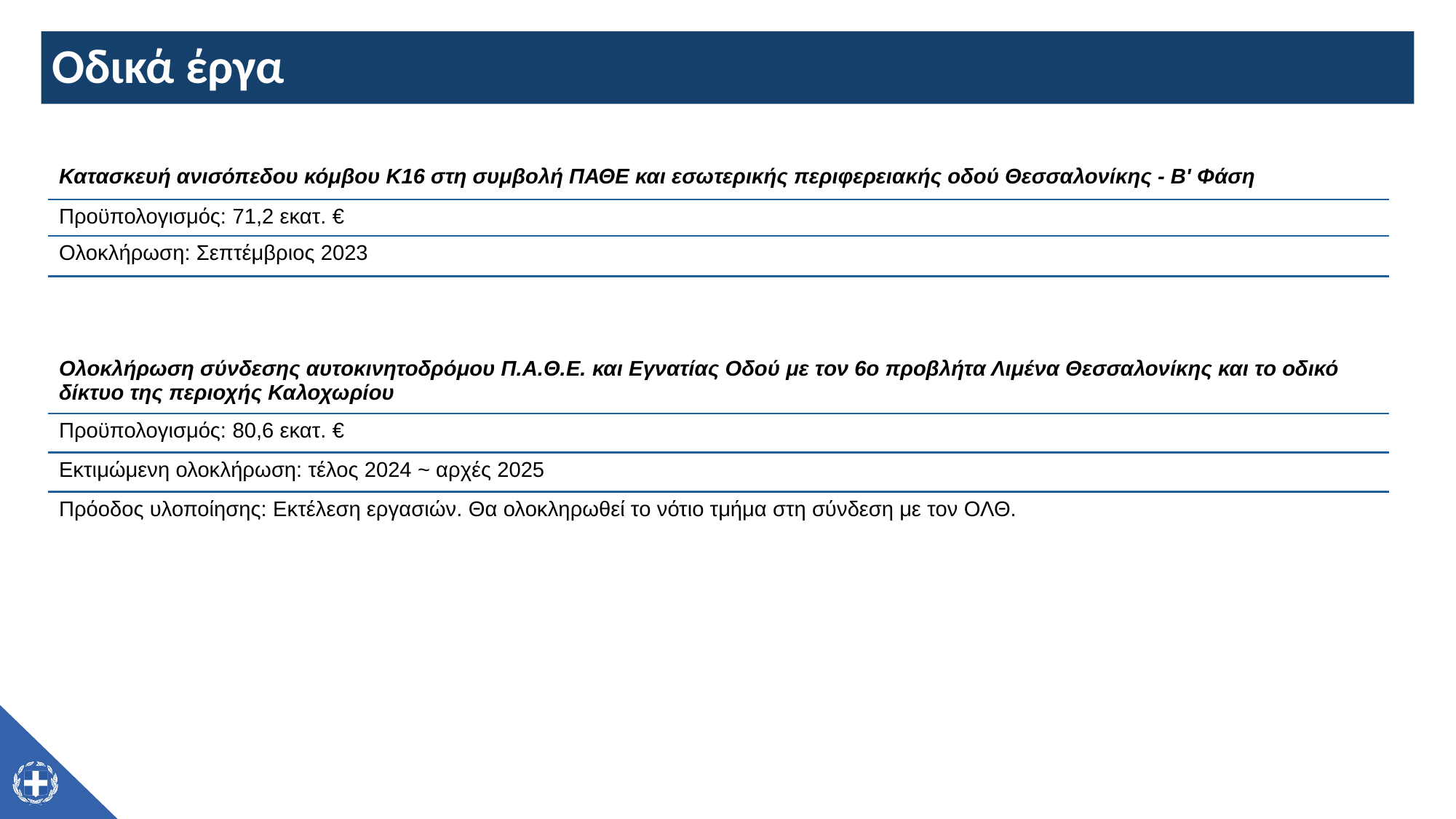

# Οδικά έργα
| Κατασκευή ανισόπεδου κόμβου Κ16 στη συμβολή ΠΑΘΕ και εσωτερικής περιφερειακής οδού Θεσσαλονίκης - Β' Φάση |
| --- |
| Προϋπολογισμός: 71,2 εκατ. € |
| Ολοκλήρωση: Σεπτέμβριος 2023 |
| Ολοκλήρωση σύνδεσης αυτοκινητοδρόμου Π.Α.Θ.Ε. και Εγνατίας Οδού με τον 6ο προβλήτα Λιμένα Θεσσαλονίκης και το οδικό δίκτυο της περιοχής Καλοχωρίου |
| --- |
| Προϋπολογισμός: 80,6 εκατ. € |
| Εκτιμώμενη ολοκλήρωση: τέλος 2024 ~ αρχές 2025 |
| Πρόοδος υλοποίησης: Εκτέλεση εργασιών. Θα ολοκληρωθεί το νότιο τμήμα στη σύνδεση με τον ΟΛΘ. |